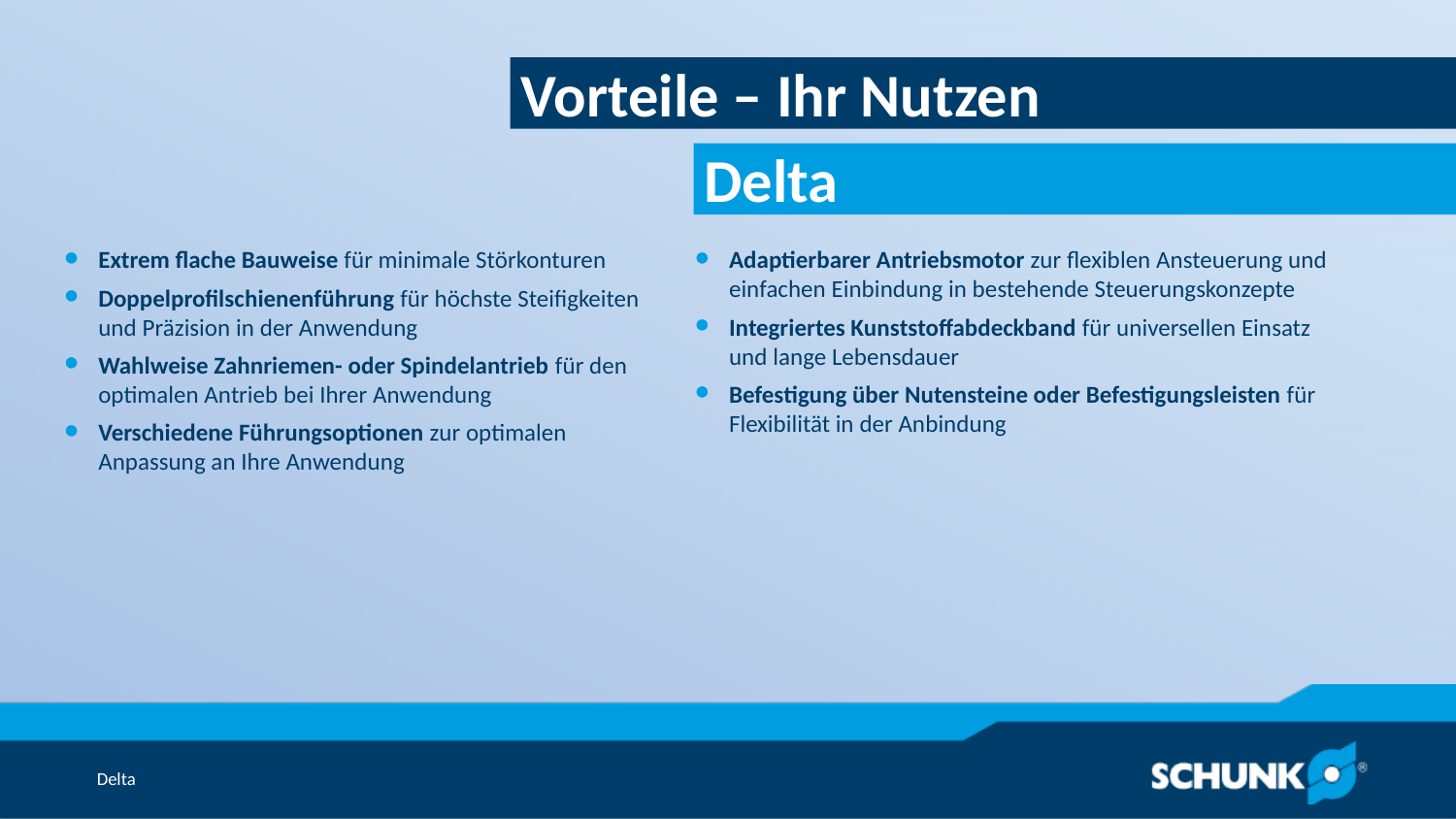

Vorteile – Ihr Nutzen
Extrem flache Bauweise für minimale Störkonturen
Doppelprofilschienenführung für höchste Steifigkeiten und Präzision in der Anwendung
Wahlweise Zahnriemen- oder Spindelantrieb für den optimalen Antrieb bei Ihrer Anwendung
Verschiedene Führungsoptionen zur optimalen Anpassung an Ihre Anwendung
Adaptierbarer Antriebsmotor zur flexiblen Ansteuerung und einfachen Einbindung in bestehende Steuerungskonzepte
Integriertes Kunststoffabdeckband für universellen Einsatz und lange Lebensdauer
Befestigung über Nutensteine oder Befestigungsleisten für Flexibilität in der Anbindung